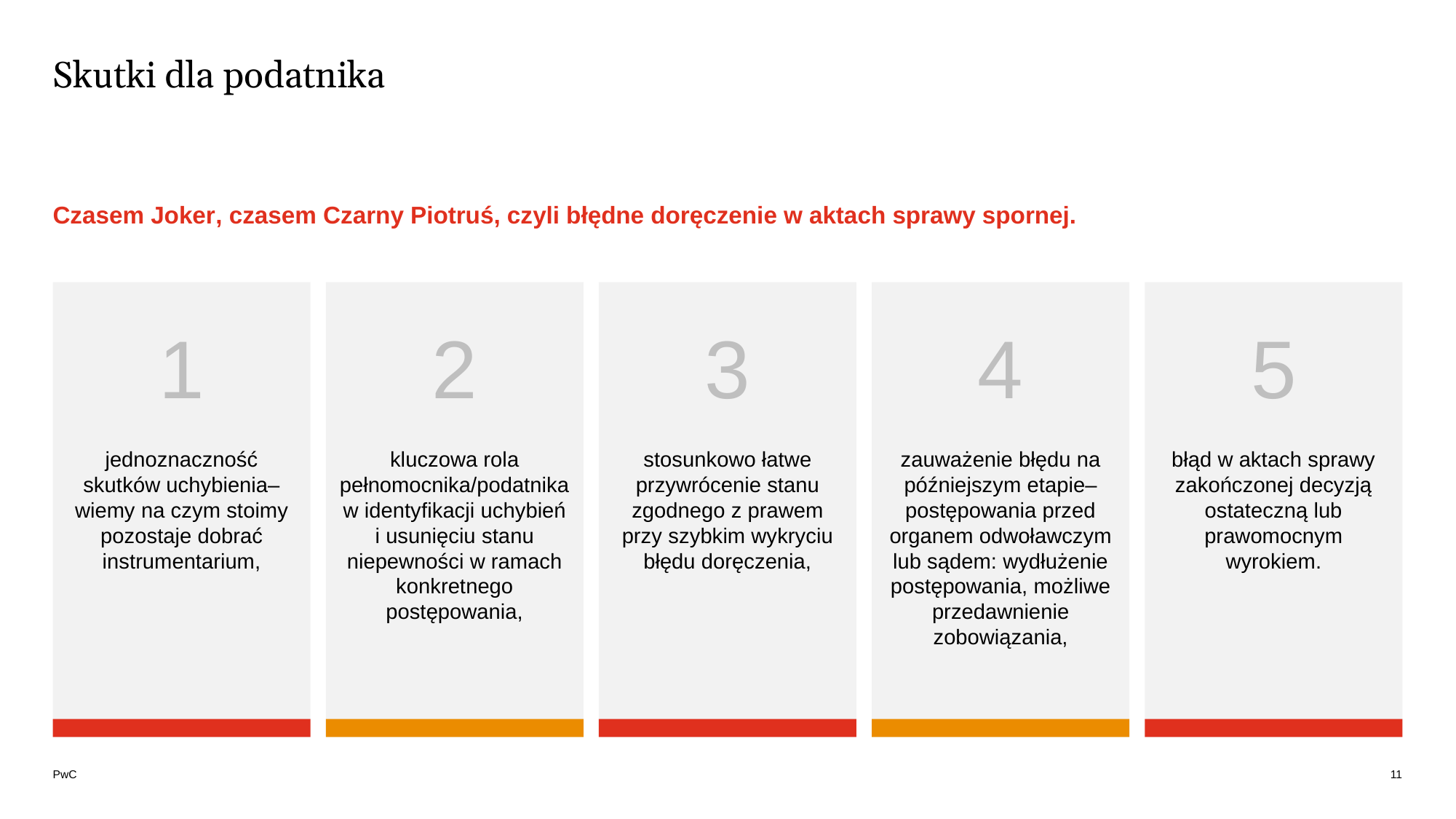

# Skutki dla podatnika
Czasem Joker, czasem Czarny Piotruś, czyli błędne doręczenie w aktach sprawy spornej.
jednoznaczność skutków uchybienia–wiemy na czym stoimy pozostaje dobrać instrumentarium,
kluczowa rola pełnomocnika/podatnika w identyfikacji uchybień i usunięciu stanu niepewności w ramach konkretnego postępowania,
stosunkowo łatwe przywrócenie stanu zgodnego z prawem przy szybkim wykryciu błędu doręczenia,
zauważenie błędu na późniejszym etapie–postępowania przed organem odwoławczym lub sądem: wydłużenie postępowania, możliwe przedawnienie zobowiązania,
błąd w aktach sprawy zakończonej decyzją ostateczną lub prawomocnym wyrokiem.
1
2
3
4
5

11